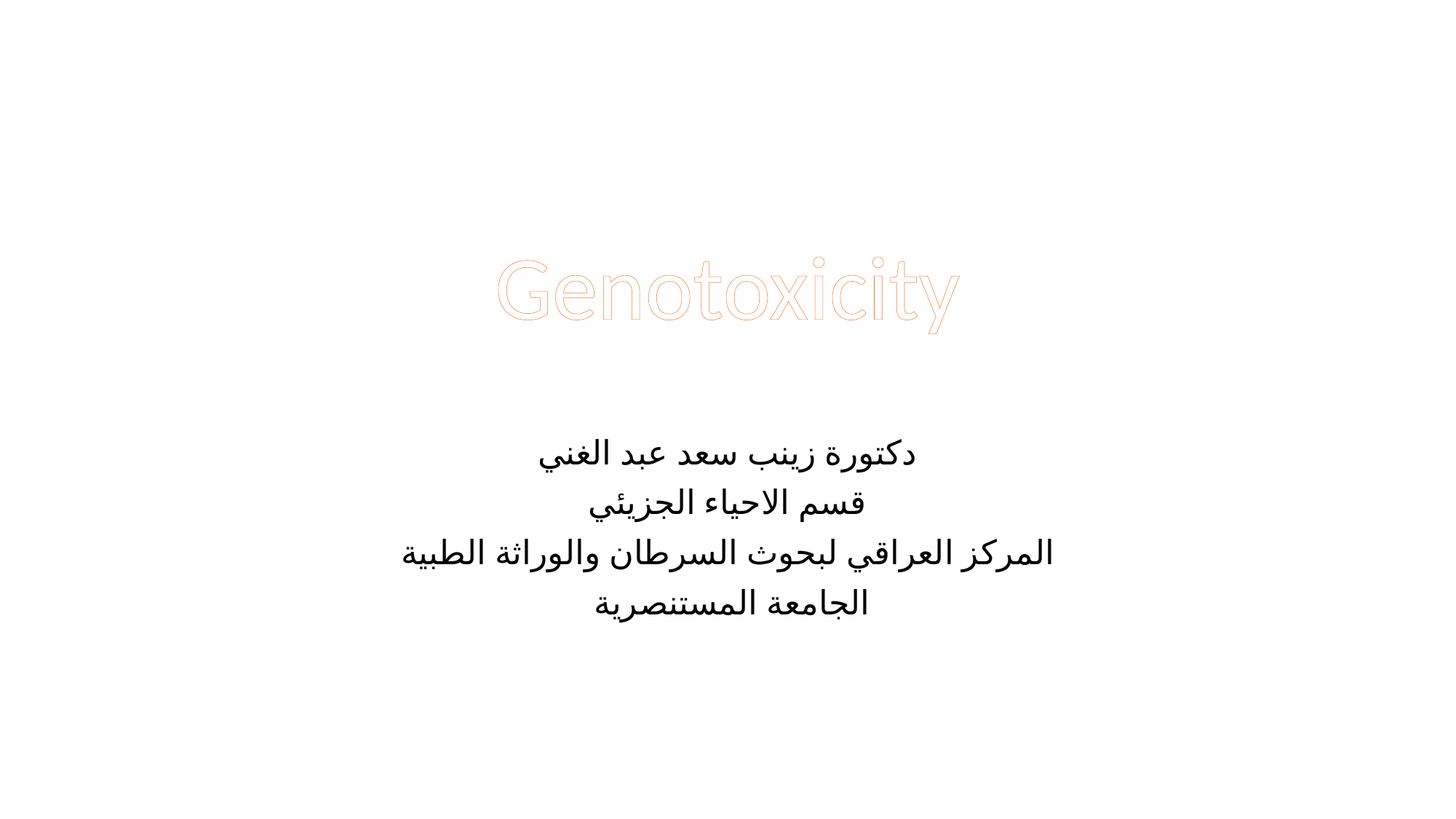

# Genotoxicity
دكتورة زينب سعد عبد الغني
قسم الاحياء الجزيئي
المركز العراقي لبحوث السرطان والوراثة الطبية
الجامعة المستنصرية